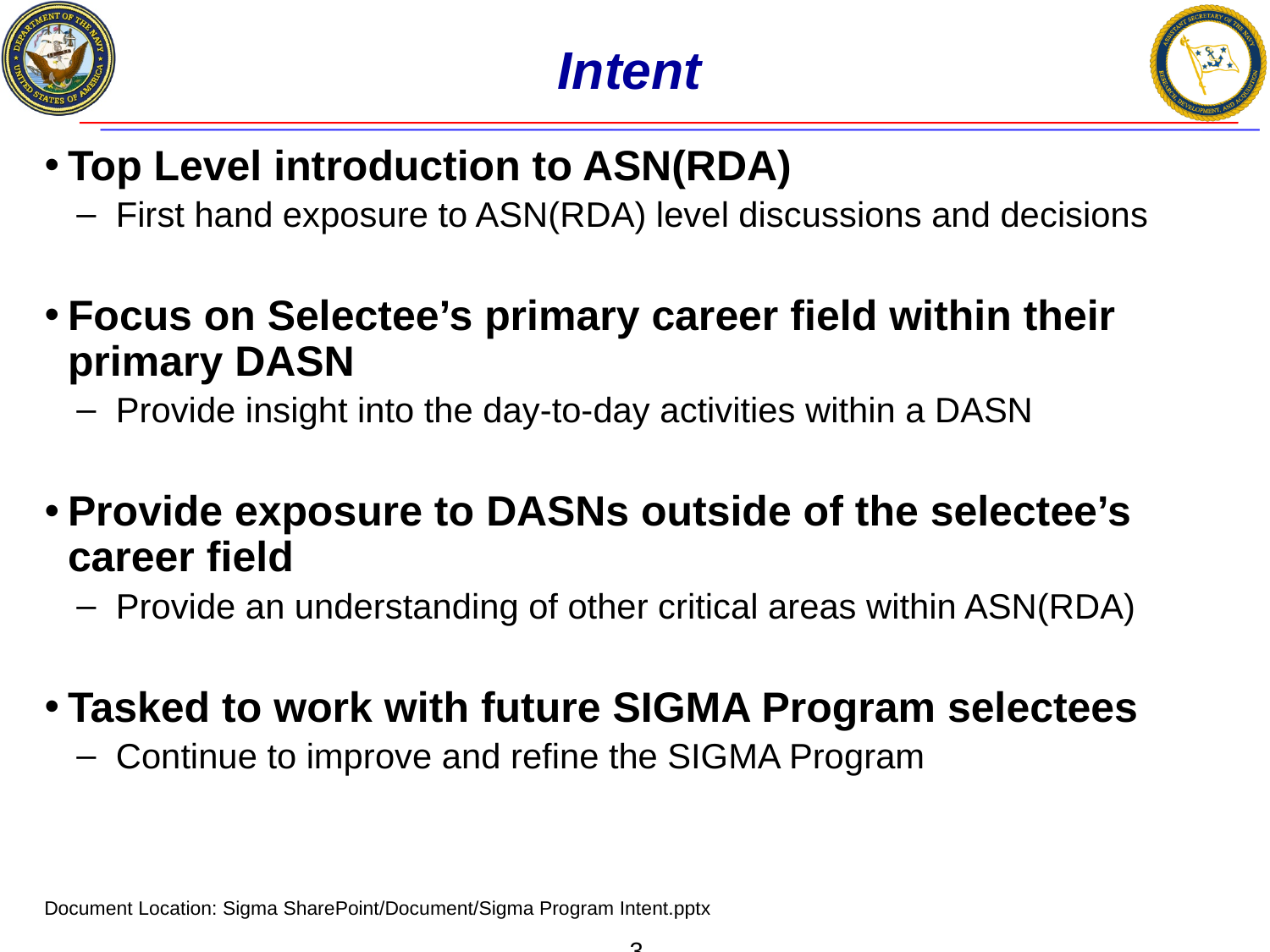

# Intent
Top Level introduction to ASN(RDA)
First hand exposure to ASN(RDA) level discussions and decisions

Focus on Selectee’s primary career field within their primary DASN
Provide insight into the day-to-day activities within a DASN

Provide exposure to DASNs outside of the selectee’s career field
Provide an understanding of other critical areas within ASN(RDA)

Tasked to work with future SIGMA Program selectees
Continue to improve and refine the SIGMA Program

Document Location: Sigma SharePoint/Document/Sigma Program Intent.pptx
3